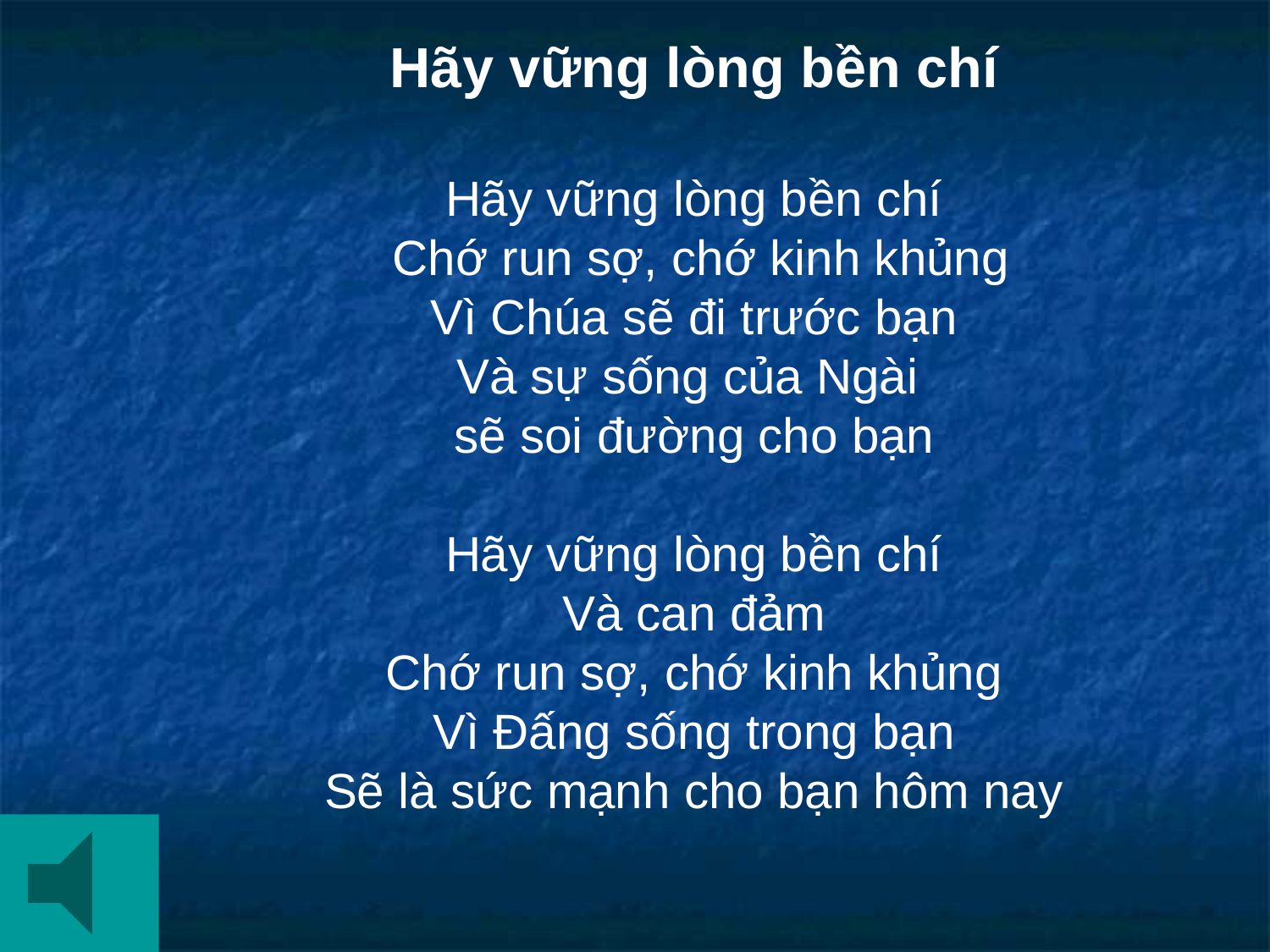

Hãy vững lòng bền chí

Hãy vững lòng bền chí
 Chớ run sợ, chớ kinh khủng
Vì Chúa sẽ đi trước bạn
Và sự sống của Ngài
sẽ soi đường cho bạn

Hãy vững lòng bền chí
Và can đảm
Chớ run sợ, chớ kinh khủng
Vì Đấng sống trong bạn
Sẽ là sức mạnh cho bạn hôm nay